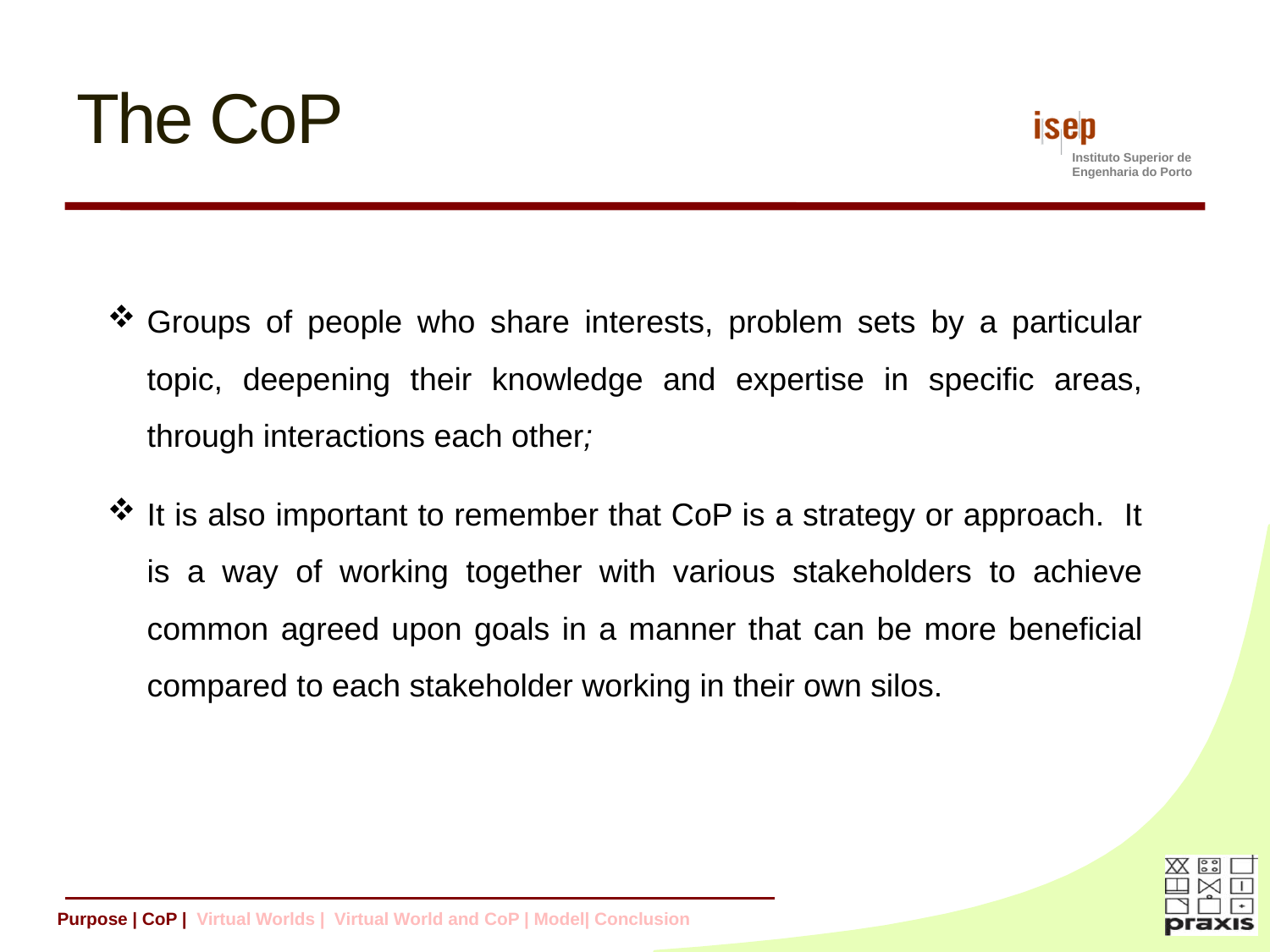

# The CoP
Groups of people who share interests, problem sets by a particular topic, deepening their knowledge and expertise in specific areas, through interactions each other;
It is also important to remember that CoP is a strategy or approach.  It is a way of working together with various stakeholders to achieve common agreed upon goals in a manner that can be more beneficial compared to each stakeholder working in their own silos.
Purpose | CoP |  Virtual Worlds |  Virtual World and CoP | Model| Conclusion